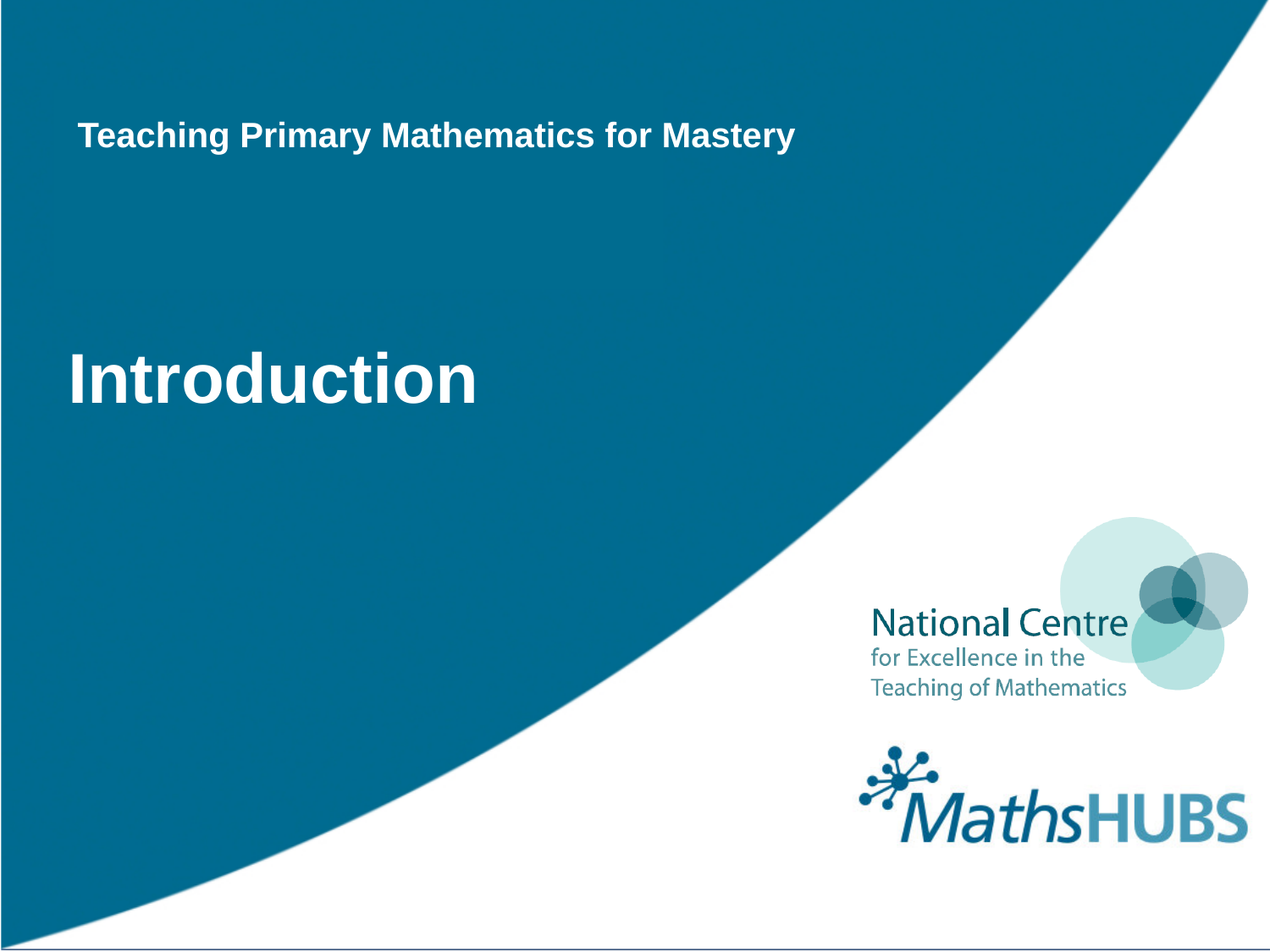

# Teaching Primary Mathematics for Mastery
Introduction